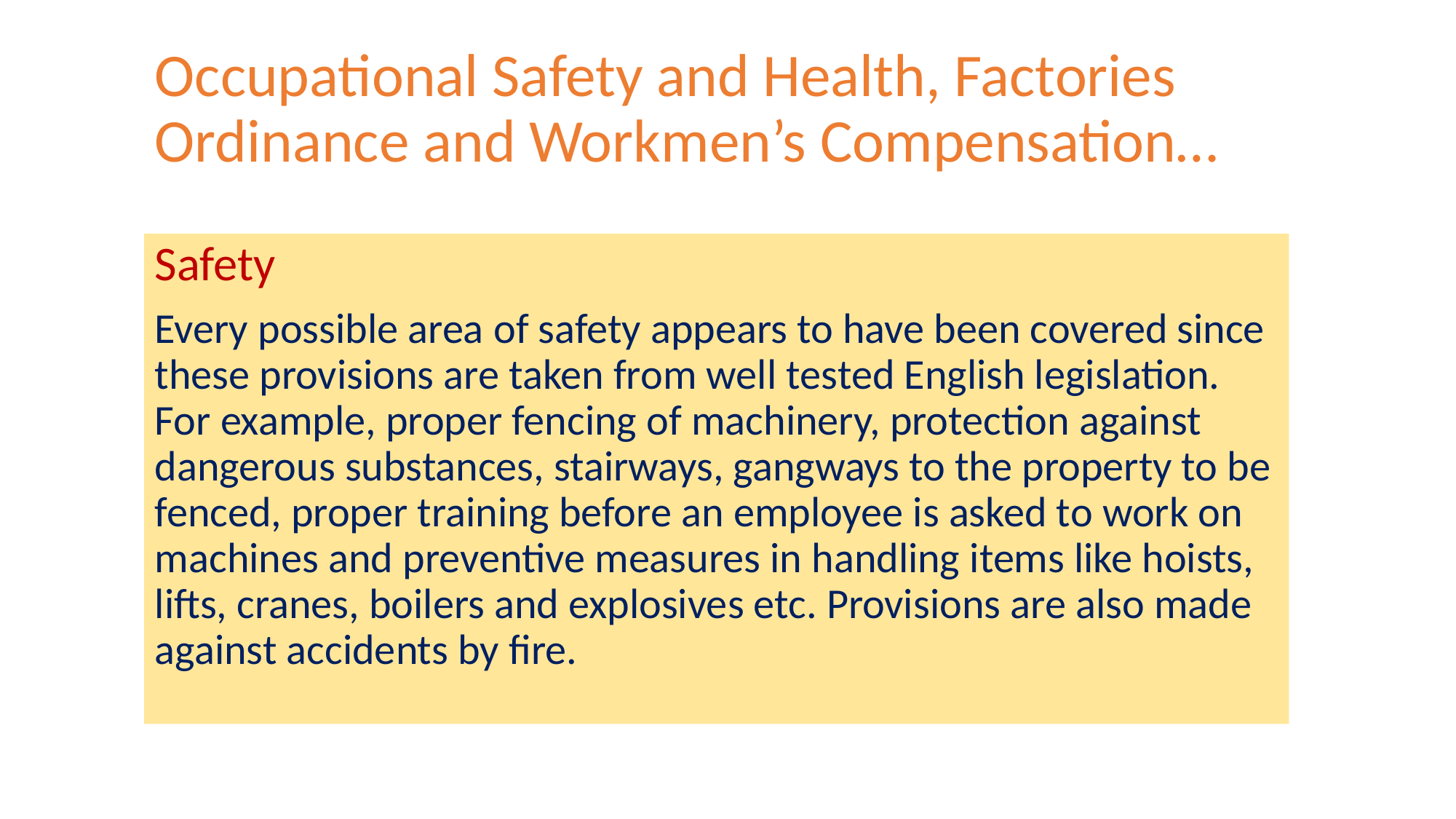

# Occupational Safety and Health, Factories Ordinance and Workmen’s Compensation…
Safety
Every possible area of safety appears to have been covered since these provisions are taken from well tested English legislation. For example, proper fencing of machinery, protection against dangerous substances, stairways, gangways to the property to be fenced, proper training before an employee is asked to work on machines and preventive measures in handling items like hoists, lifts, cranes, boilers and explosives etc. Provisions are also made against accidents by fire.